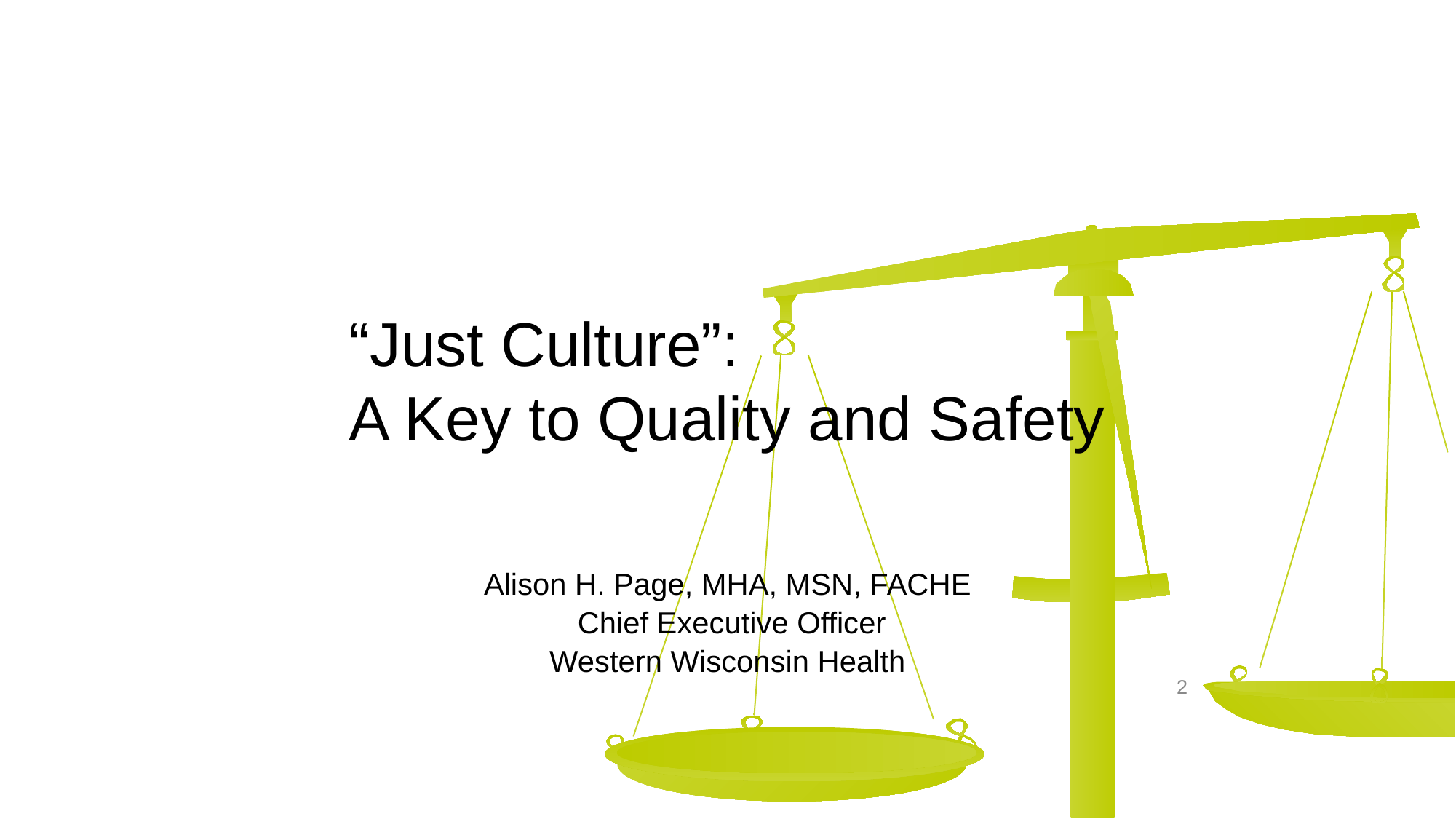

# “Just Culture”: A Key to Quality and Safety
Alison H. Page, MHA, MSN, FACHE
 Chief Executive Officer
Western Wisconsin Health
2